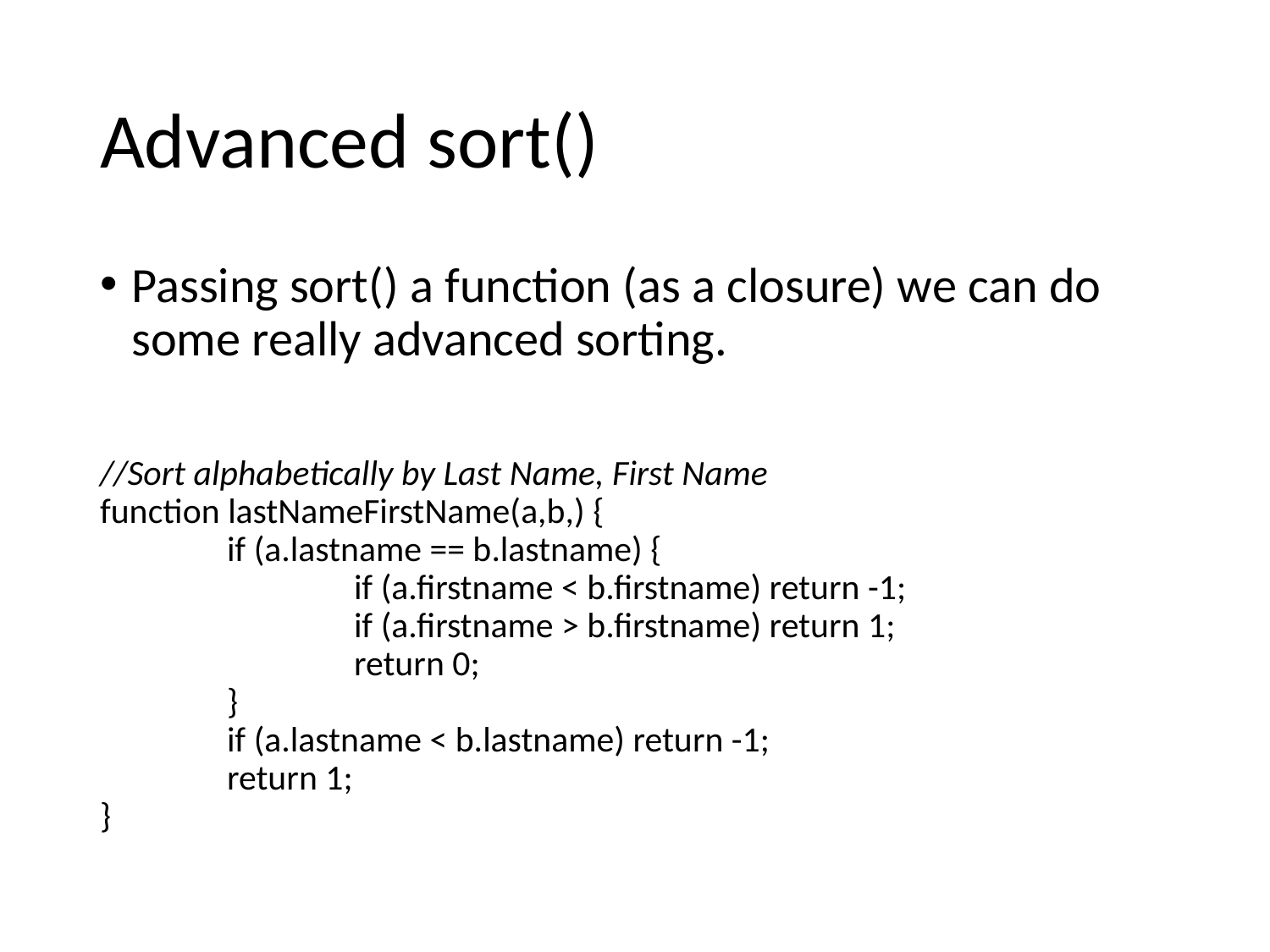

# Advanced sort()
Passing sort() a function (as a closure) we can do some really advanced sorting.

//Sort alphabetically by Last Name, First Name
function lastNameFirstName(a,b,) {
	if (a.lastname == b.lastname) {
		if (a.firstname < b.firstname) return -1;
		if (a.firstname > b.firstname) return 1;
		return 0;
	}
	if (a.lastname < b.lastname) return -1;
	return 1;
}